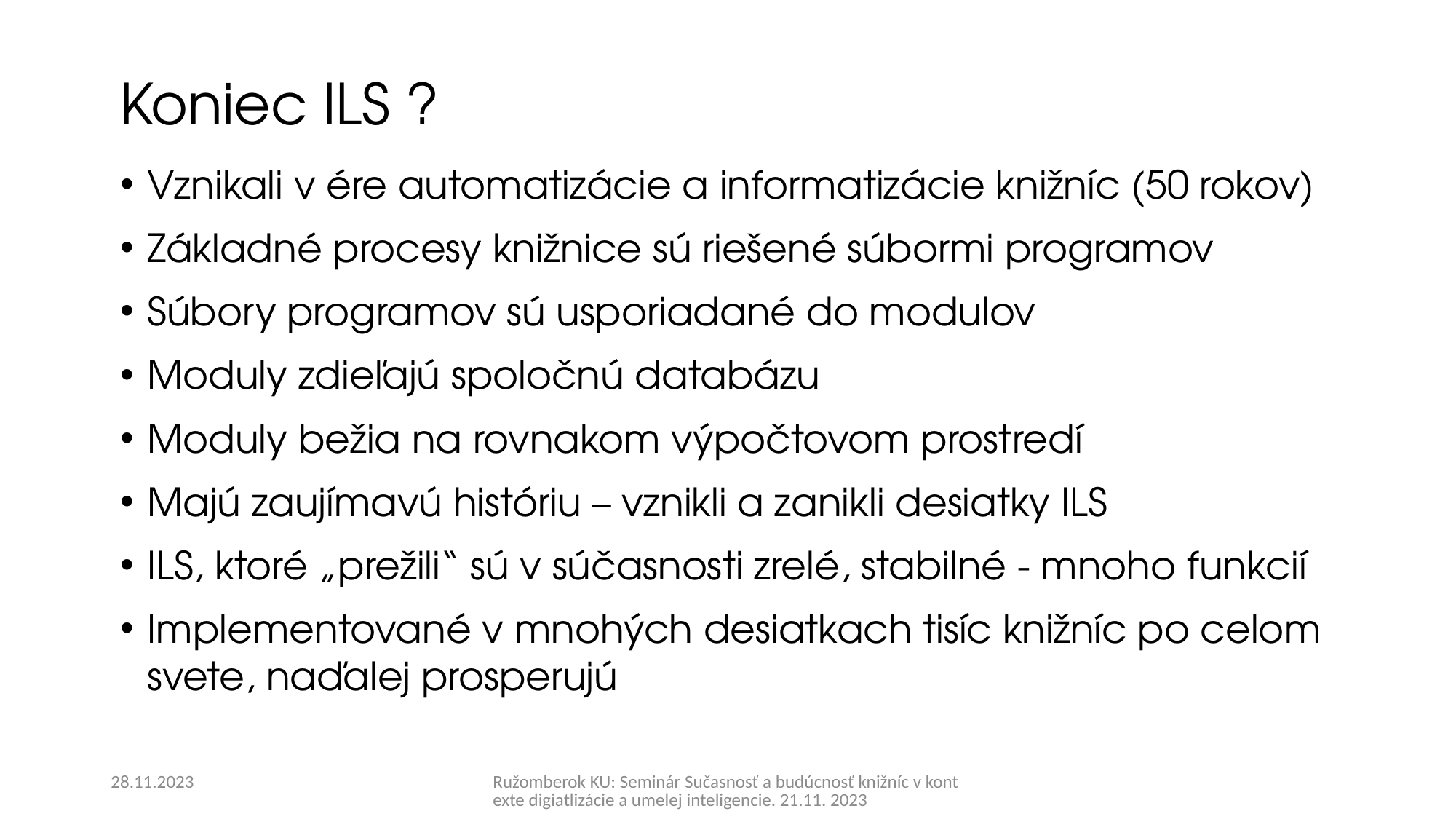

# Koniec ILS ?
Vznikali v ére automatizácie a informatizácie knižníc (50 rokov)
Základné procesy knižnice sú riešené súbormi programov
Súbory programov sú usporiadané do modulov
Moduly zdieľajú spoločnú databázu
Moduly bežia na rovnakom výpočtovom prostredí
Majú zaujímavú históriu – vznikli a zanikli desiatky ILS
ILS, ktoré „prežili“ sú v súčasnosti zrelé, stabilné - mnoho funkcií
Implementované v mnohých desiatkach tisíc knižníc po celom svete, naďalej prosperujú
28.11.2023
Ružomberok KU: Seminár Sučasnosť a budúcnosť knižníc v kontexte digiatlizácie a umelej inteligencie. 21.11. 2023